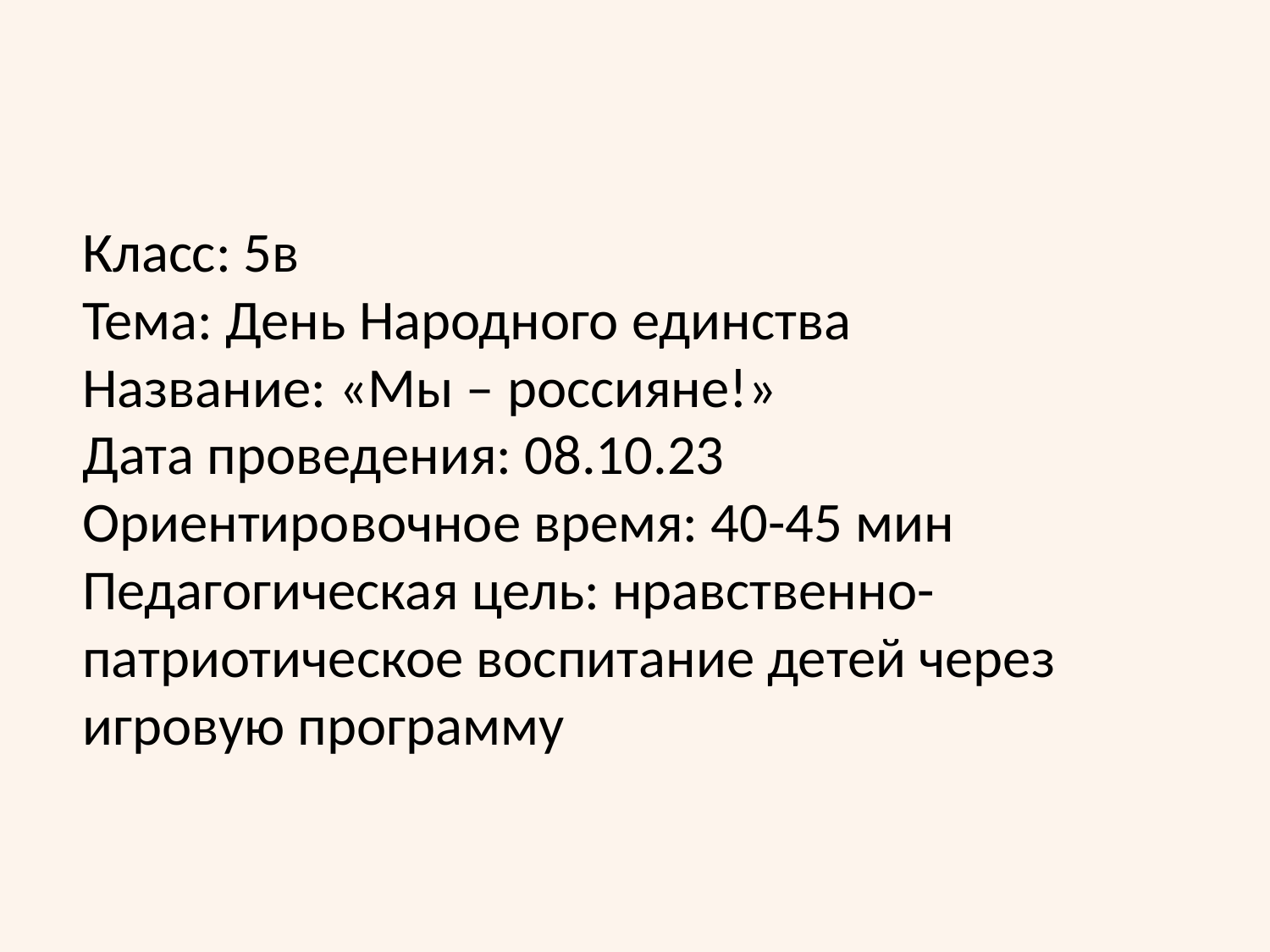

# Класс: 5в Тема: День Народного единства Название: «Мы – россияне!» Дата проведения: 08.10.23 Ориентировочное время: 40-45 мин Педагогическая цель: нравственно-патриотическое воспитание детей через игровую программу